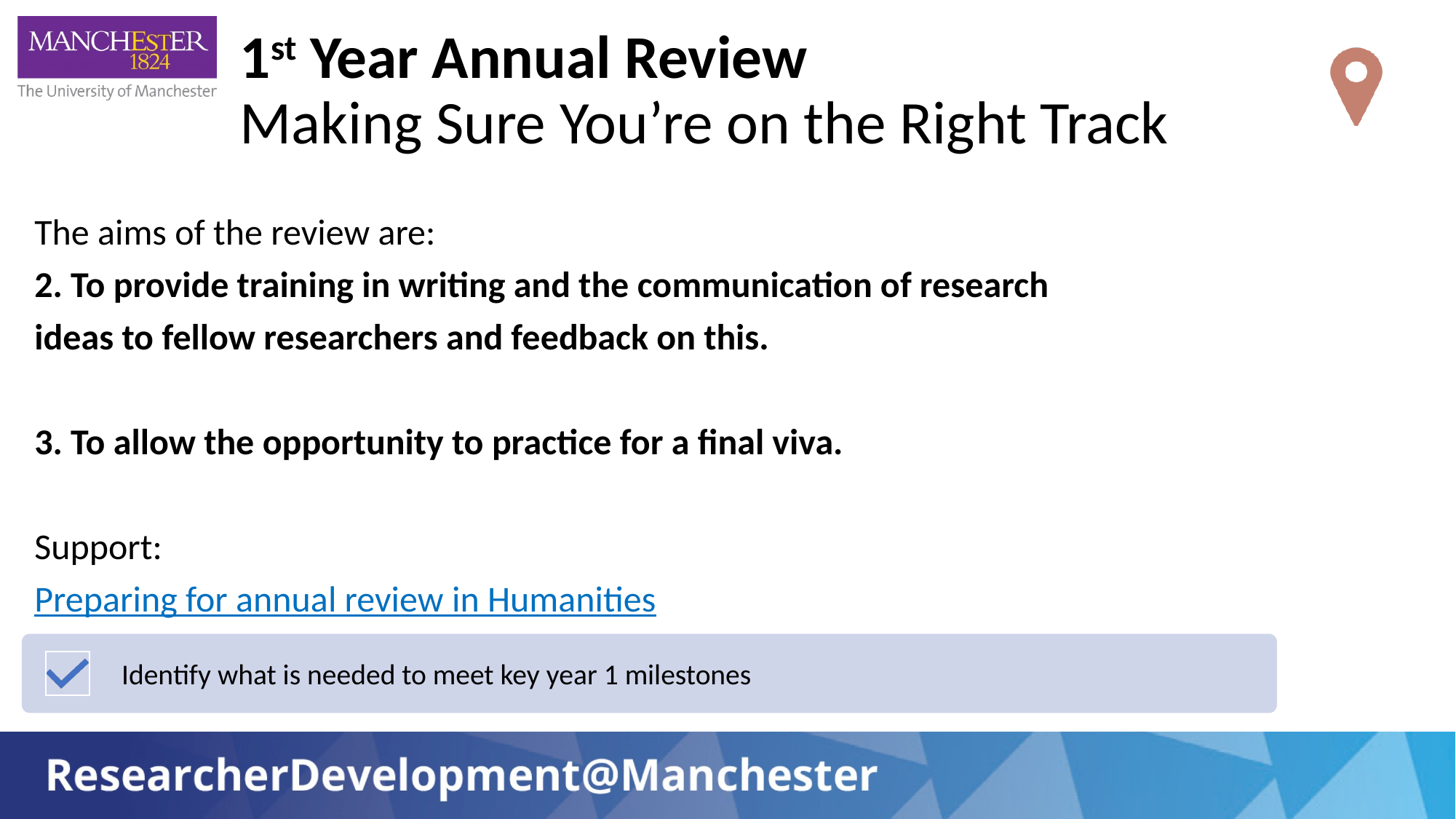

1st Year Annual Review
Making Sure You’re on the Right Track

The aims of the review are:
2. To provide training in writing and the communication of research ideas to fellow researchers and feedback on this.

3. To allow the opportunity to practice for a final viva.

Support:
Preparing for annual review in Humanities

Identify what is needed to meet key year 1 milestones